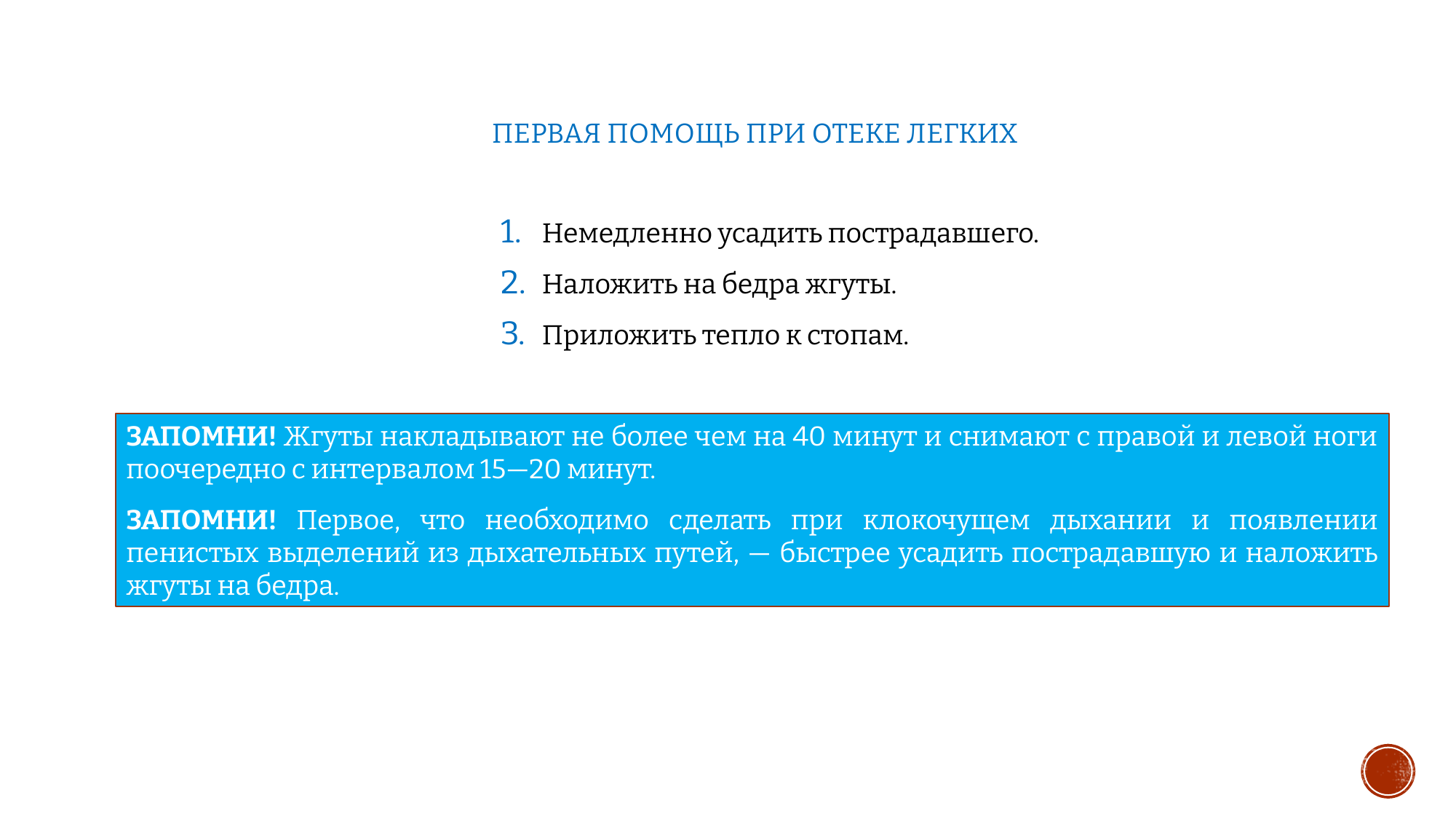

Первая помощь ПРИ ОТЕКЕ ЛЕГКИХ
Немедленно усадить пострадавшего.
Наложить на бедра жгуты.
Приложить тепло к стопам.
ЗАПОМНИ! Жгуты накладывают не более чем на 40 минут и снимают с правой и левой ноги поочередно с интервалом 15—20 минут.
ЗАПОМНИ! Первое, что необходимо сделать при клокочущем дыхании и появлении пенистых выделений из дыхательных путей, — быстрее усадить пострадавшую и наложить жгуты на бедра.